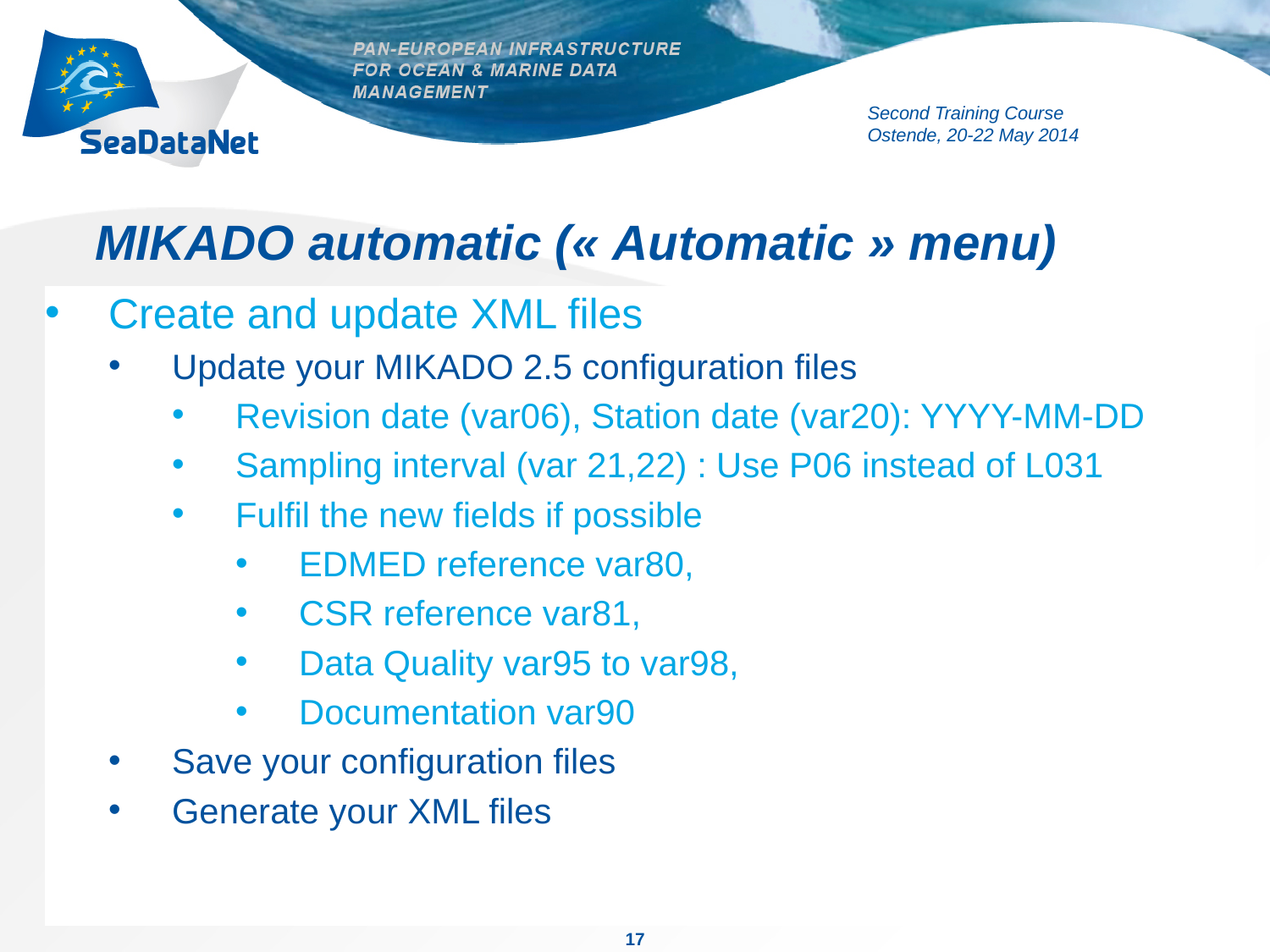

# MIKADO automatic (« Automatic » menu)
Create and update XML files
Update your MIKADO 2.5 configuration files
Revision date (var06), Station date (var20): YYYY-MM-DD
Sampling interval (var 21,22) : Use P06 instead of L031
Fulfil the new fields if possible
EDMED reference var80,
CSR reference var81,
Data Quality var95 to var98,
Documentation var90
Save your configuration files
Generate your XML files

17